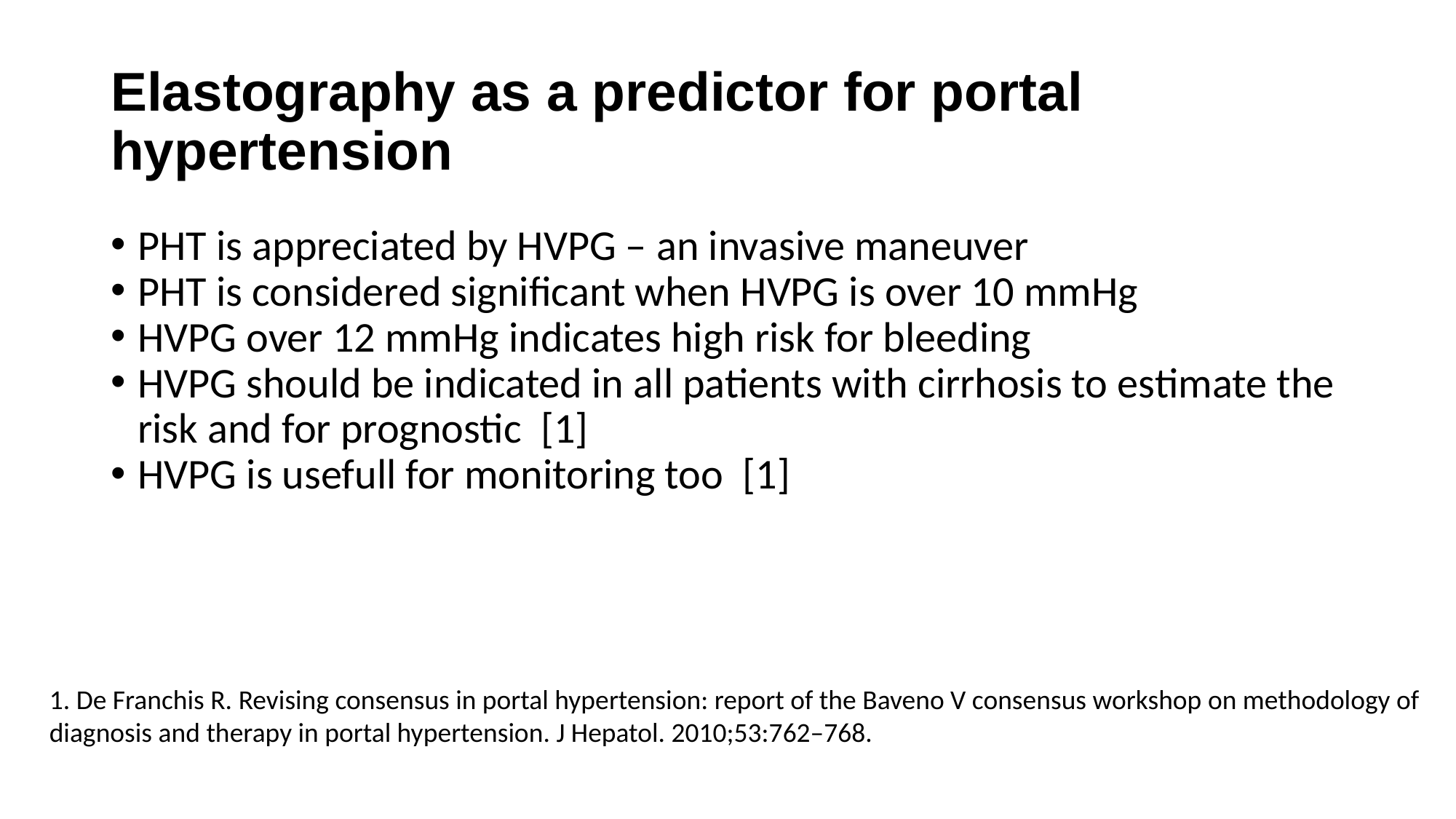

Elastography as a predictor for portal hypertension
PHT is appreciated by HVPG – an invasive maneuver
PHT is considered significant when HVPG is over 10 mmHg
HVPG over 12 mmHg indicates high risk for bleeding
HVPG should be indicated in all patients with cirrhosis to estimate the risk and for prognostic  [1]
HVPG is usefull for monitoring too  [1]
1. De Franchis R. Revising consensus in portal hypertension: report of the Baveno V consensus workshop on methodology of
diagnosis and therapy in portal hypertension. J Hepatol. 2010;53:762–768.